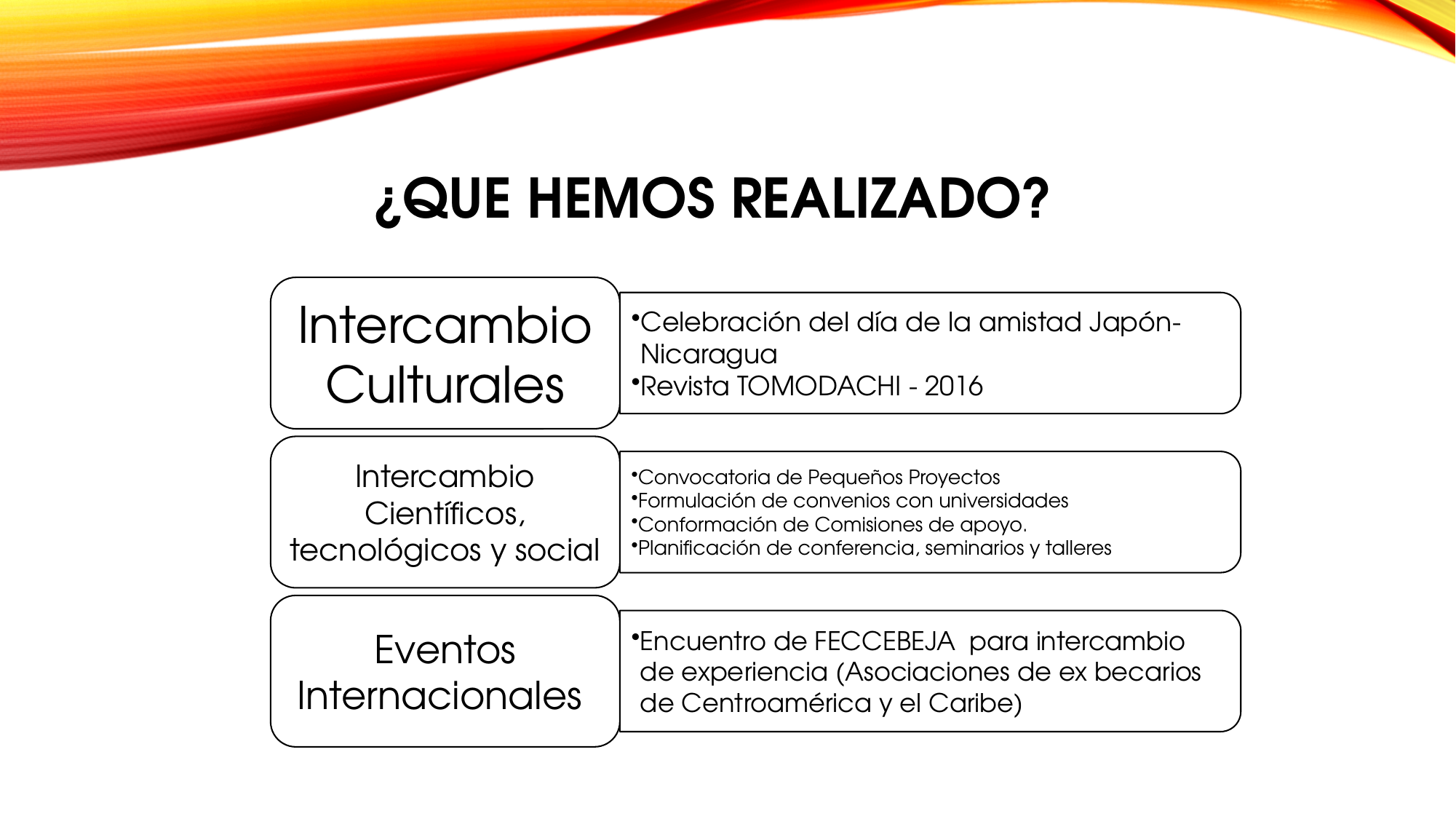

# ¿QUE HEMOS REALIZADO?
Intercambio Culturales
Celebración del día de la amistad Japón-Nicaragua
Revista TOMODACHI - 2016
Intercambio Científicos, tecnológicos y social
Convocatoria de Pequeños Proyectos
Eventos Internacionales
Encuentro de FECCEBEJA  para intercambio de experiencia (Asociaciones de ex becarios de Centroamérica y el Caribe)
Formulación de convenios con universidades
Conformación de Comisiones de apoyo.
Planificación de conferencia, seminarios y talleres